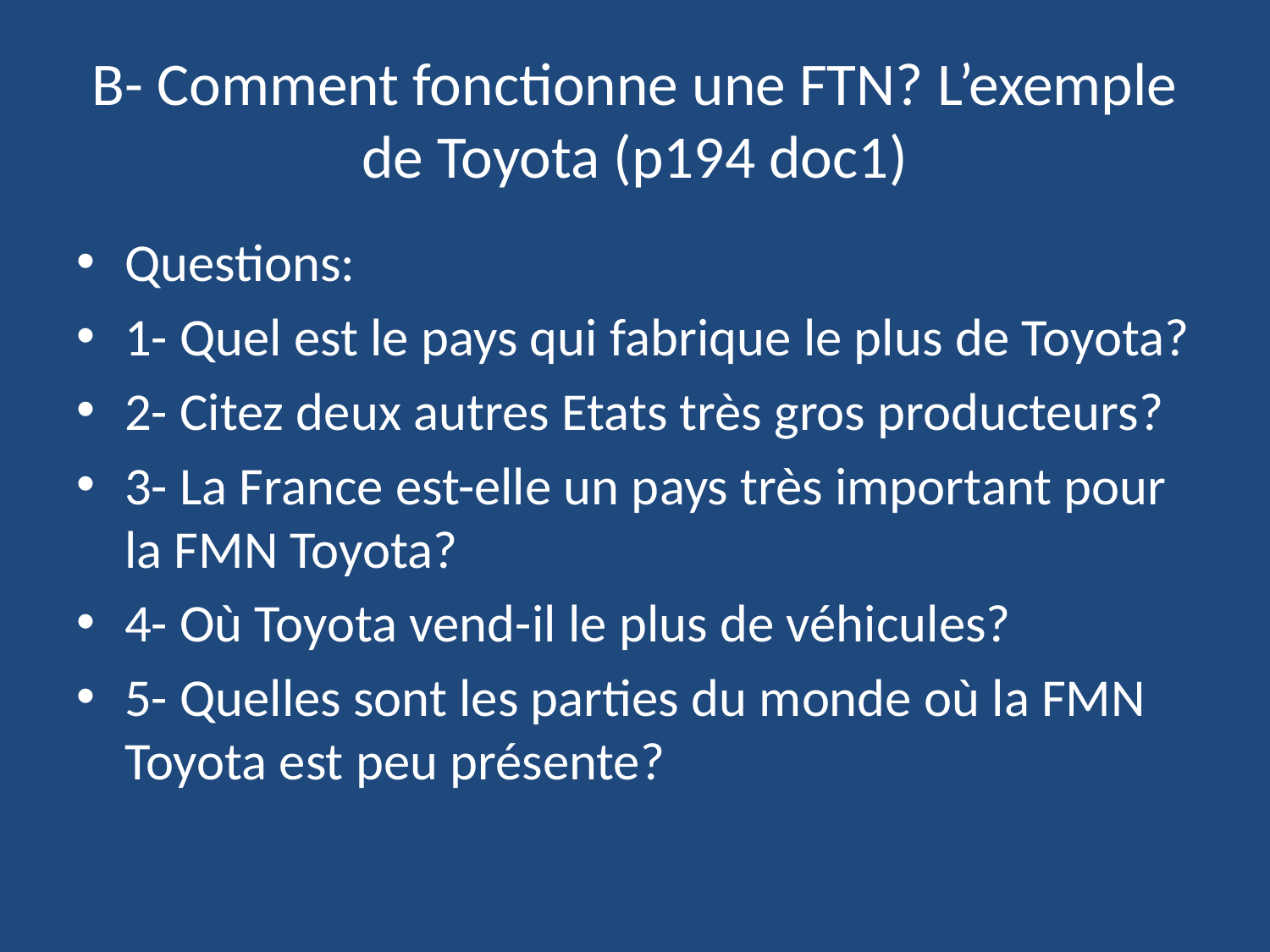

# B- Comment fonctionne une FTN? L’exemple de Toyota (p194 doc1)
Questions:
1- Quel est le pays qui fabrique le plus de Toyota?
2- Citez deux autres Etats très gros producteurs?
3- La France est-elle un pays très important pour la FMN Toyota?
4- Où Toyota vend-il le plus de véhicules?
5- Quelles sont les parties du monde où la FMN Toyota est peu présente?